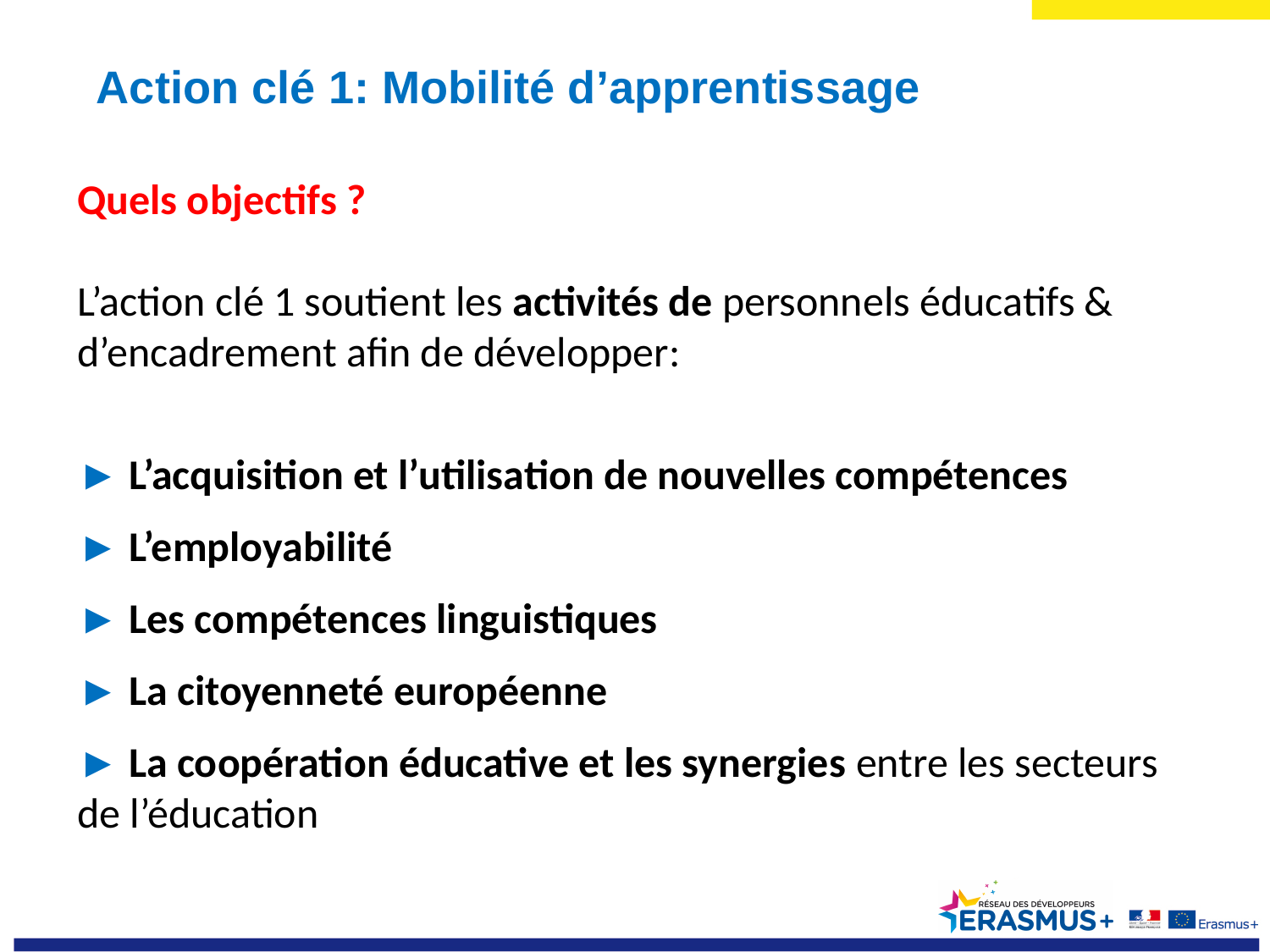

Action clé 1: Mobilité d’apprentissage
Quels objectifs ?

L’action clé 1 soutient les activités de personnels éducatifs & d’encadrement afin de développer:

► L’acquisition et l’utilisation de nouvelles compétences
► L’employabilité
► Les compétences linguistiques
► La citoyenneté européenne
► La coopération éducative et les synergies entre les secteurs de l’éducation